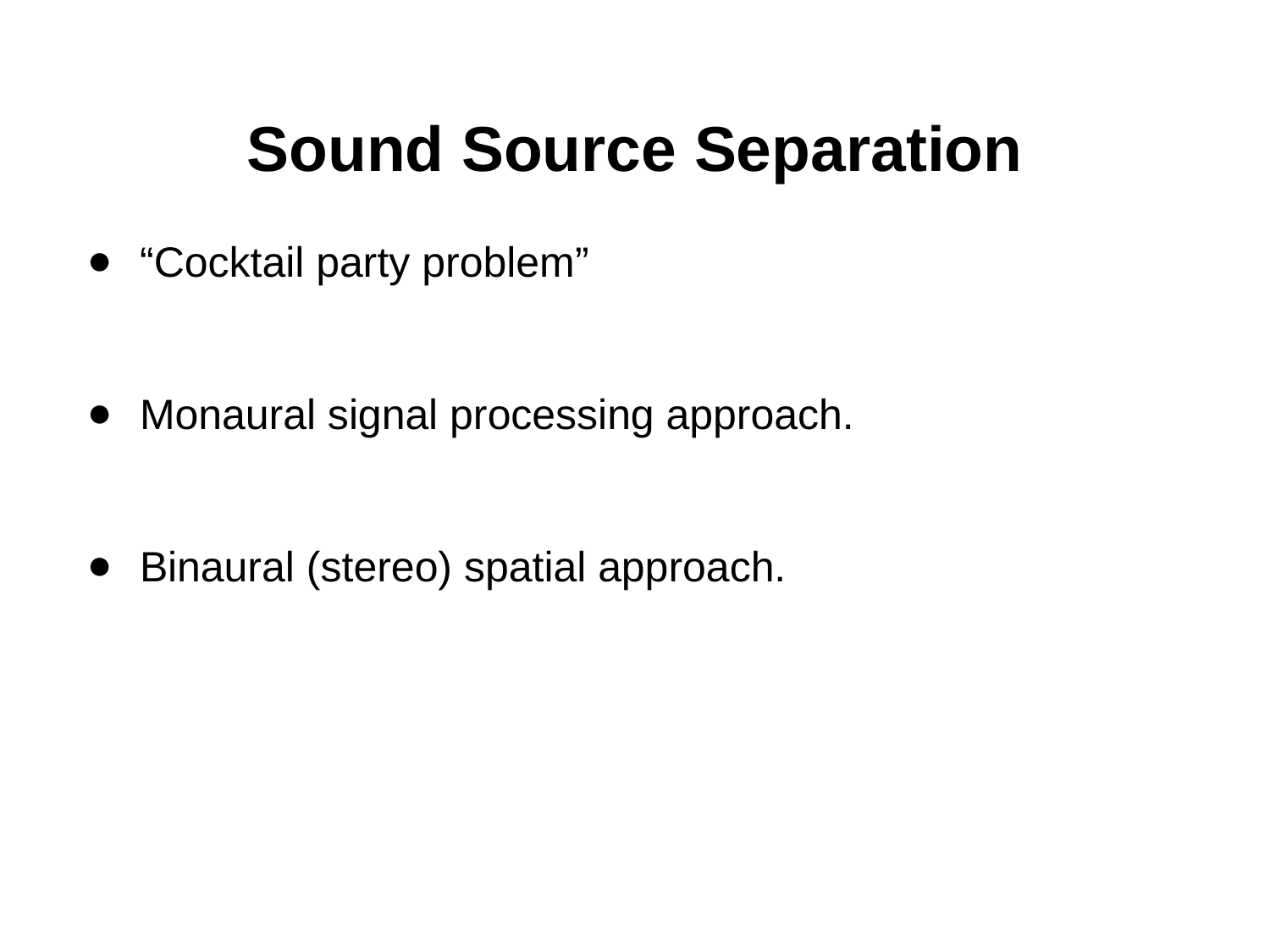

# Sound Source Separation
“Cocktail party problem”

Monaural signal processing approach.

Binaural (stereo) spatial approach.